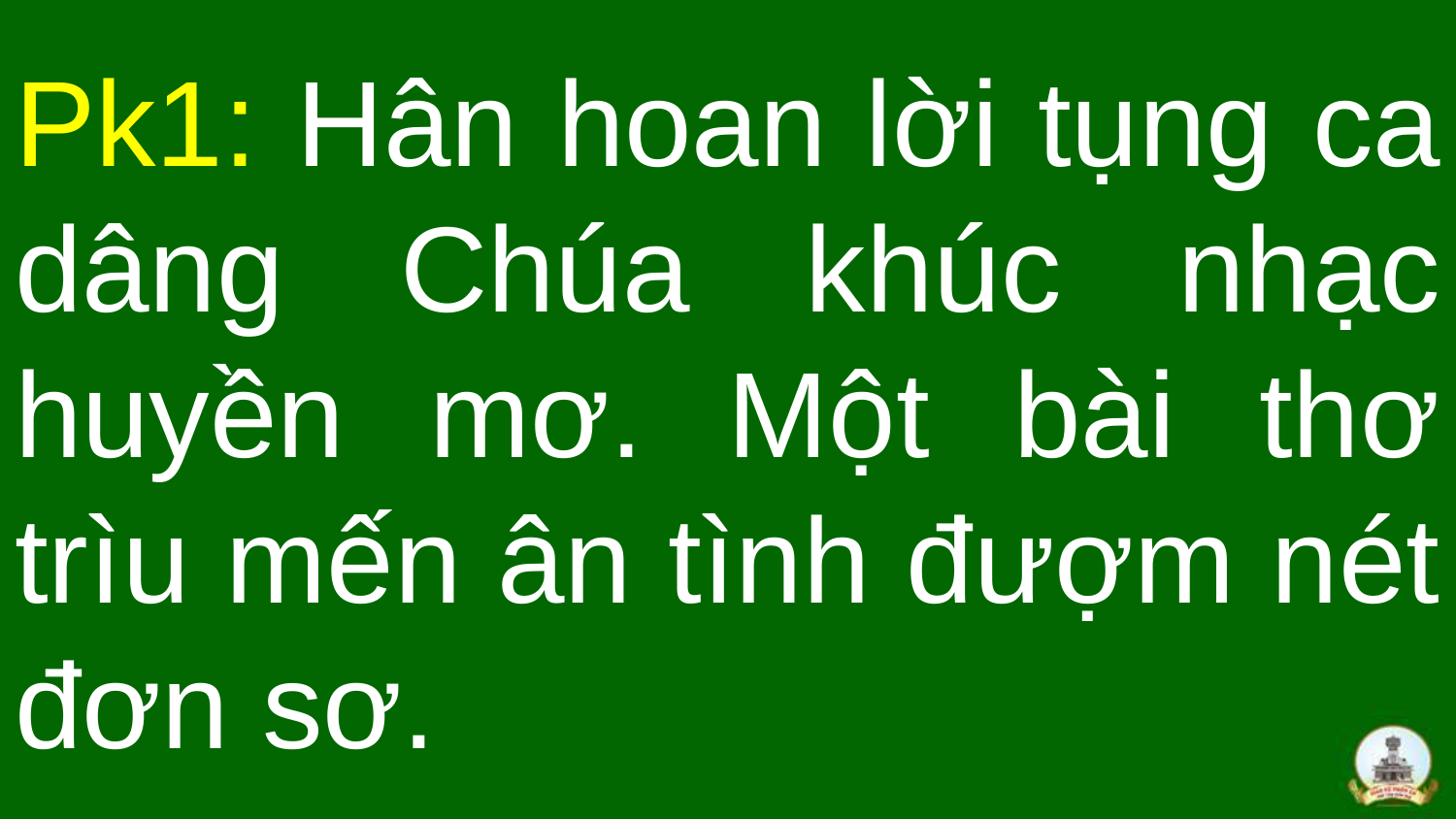

# Pk1: Hân hoan lời tụng ca dâng Chúa khúc nhạc huyền mơ. Một bài thơ trìu mến ân tình đượm nét đơn sơ.